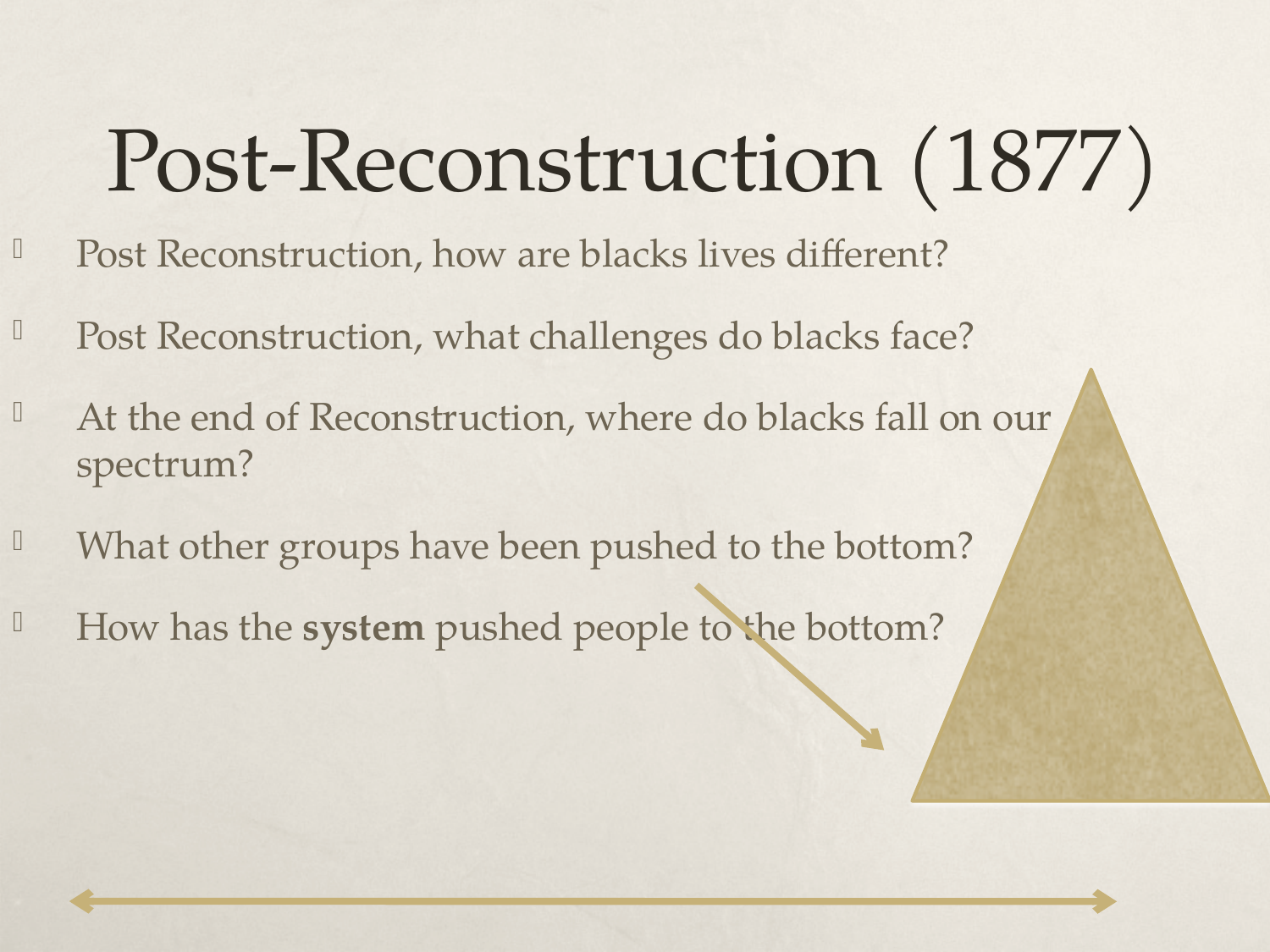

# Post-Reconstruction (1877)

Post Reconstruction, how are blacks lives different?
Post Reconstruction, what challenges do blacks face?
At the end of Reconstruction, where do blacks fall on our spectrum?
What other groups have been pushed to the bottom?
How has the system pushed people to the bottom?